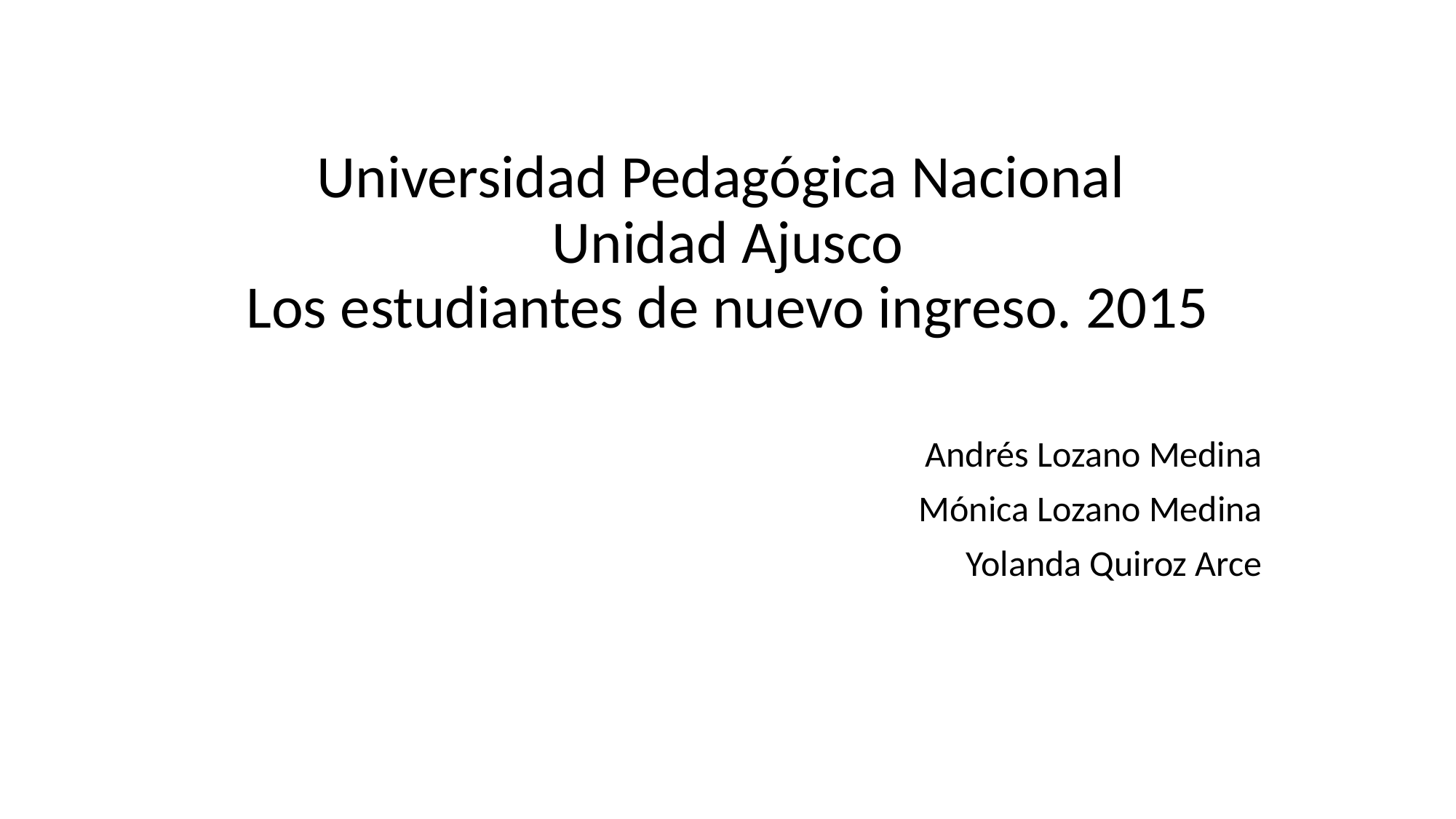

# Universidad Pedagógica Nacional Unidad Ajusco Los estudiantes de nuevo ingreso. 2015
Andrés Lozano Medina
Mónica Lozano Medina
Yolanda Quiroz Arce